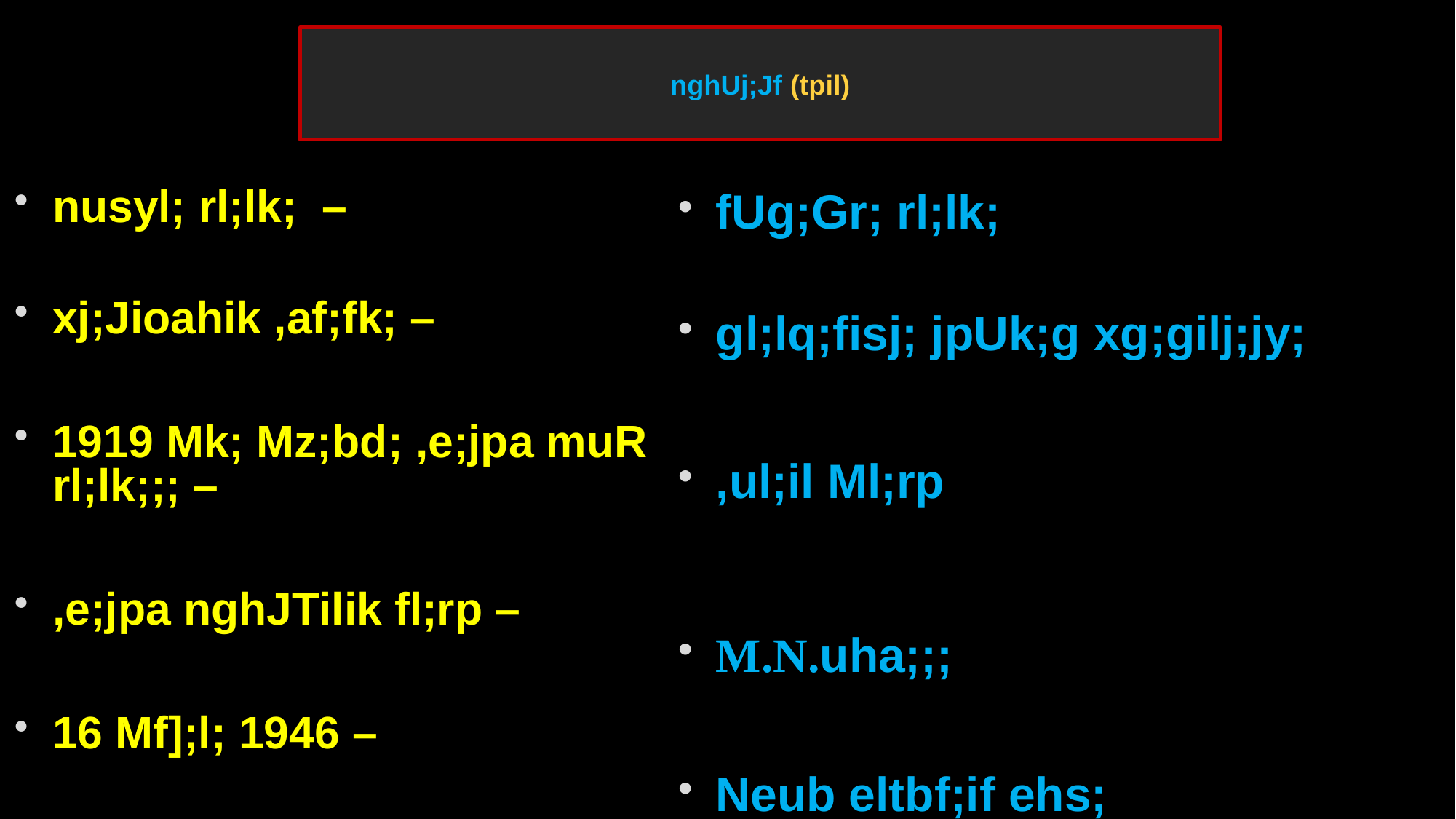

# nghUj;Jf (tpil)
nusyl; rl;lk;  –

xj;Jioahik ,af;fk; –

1919 Mk; Mz;bd; ,e;jpa muR rl;lk;;; –

,e;jpa nghJTilik fl;rp –

16 Mf];l; 1946 –

fUg;Gr; rl;lk;

gl;lq;fisj; jpUk;g xg;gilj;jy;

,ul;il Ml;rp

M.N.uha;;;

Neub eltbf;if ehs;